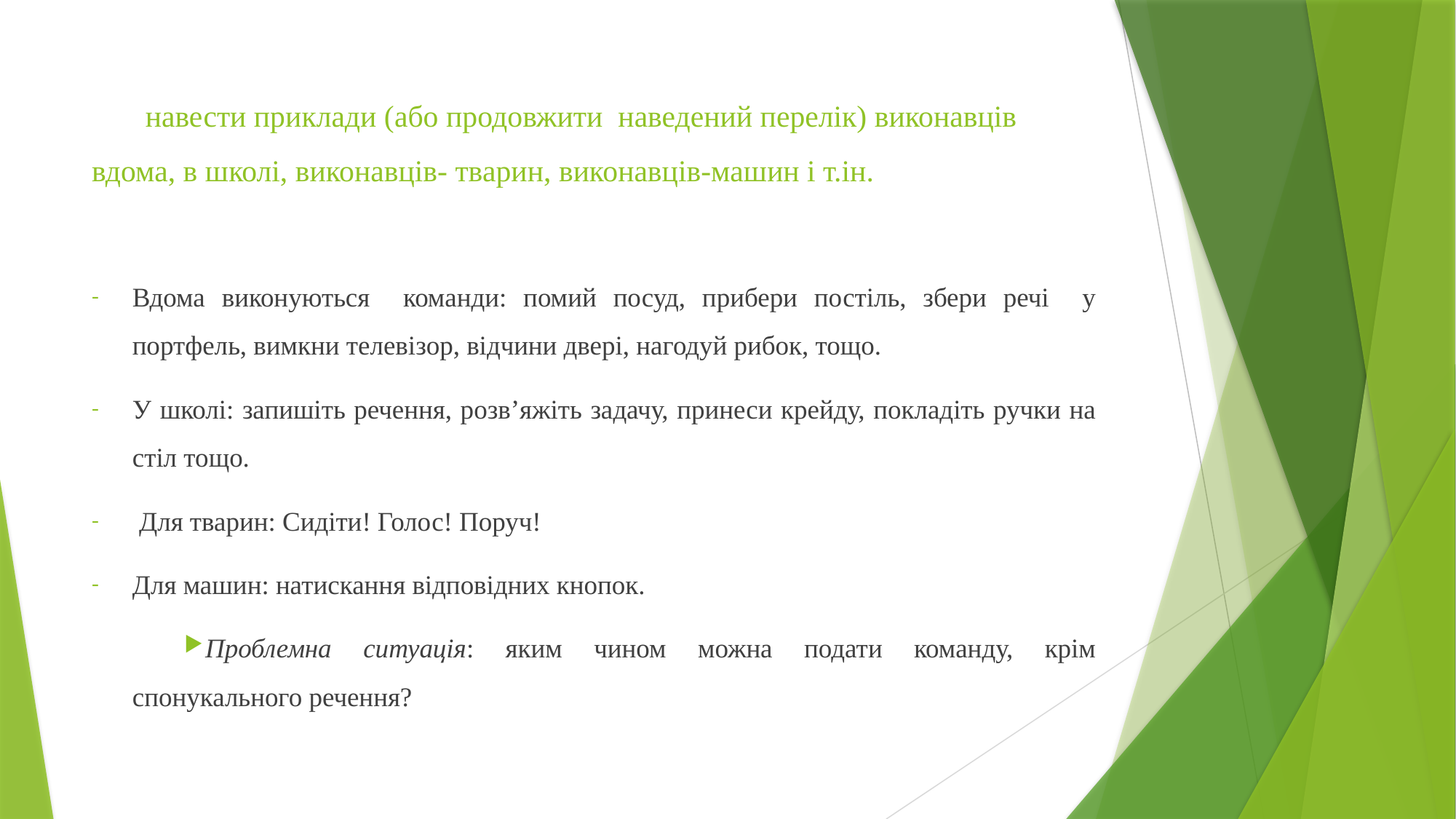

# навести приклади (або продовжити  наведений перелік) виконавців  вдома, в школі, виконавців- тварин, виконавців-машин і т.ін.
Вдома виконуються  команди: помий посуд, прибери постіль, збери речі  у портфель, вимкни телевізор, відчини двері, нагодуй рибок, тощо.
У школі: запишіть речення, розв’яжіть задачу, принеси крейду, покладіть ручки на стіл тощо.
 Для тварин: Сидіти! Голос! Поруч!
Для машин: натискання відповідних кнопок.
Проблемна ситуація: яким чином можна подати команду, крім спонукального речення?